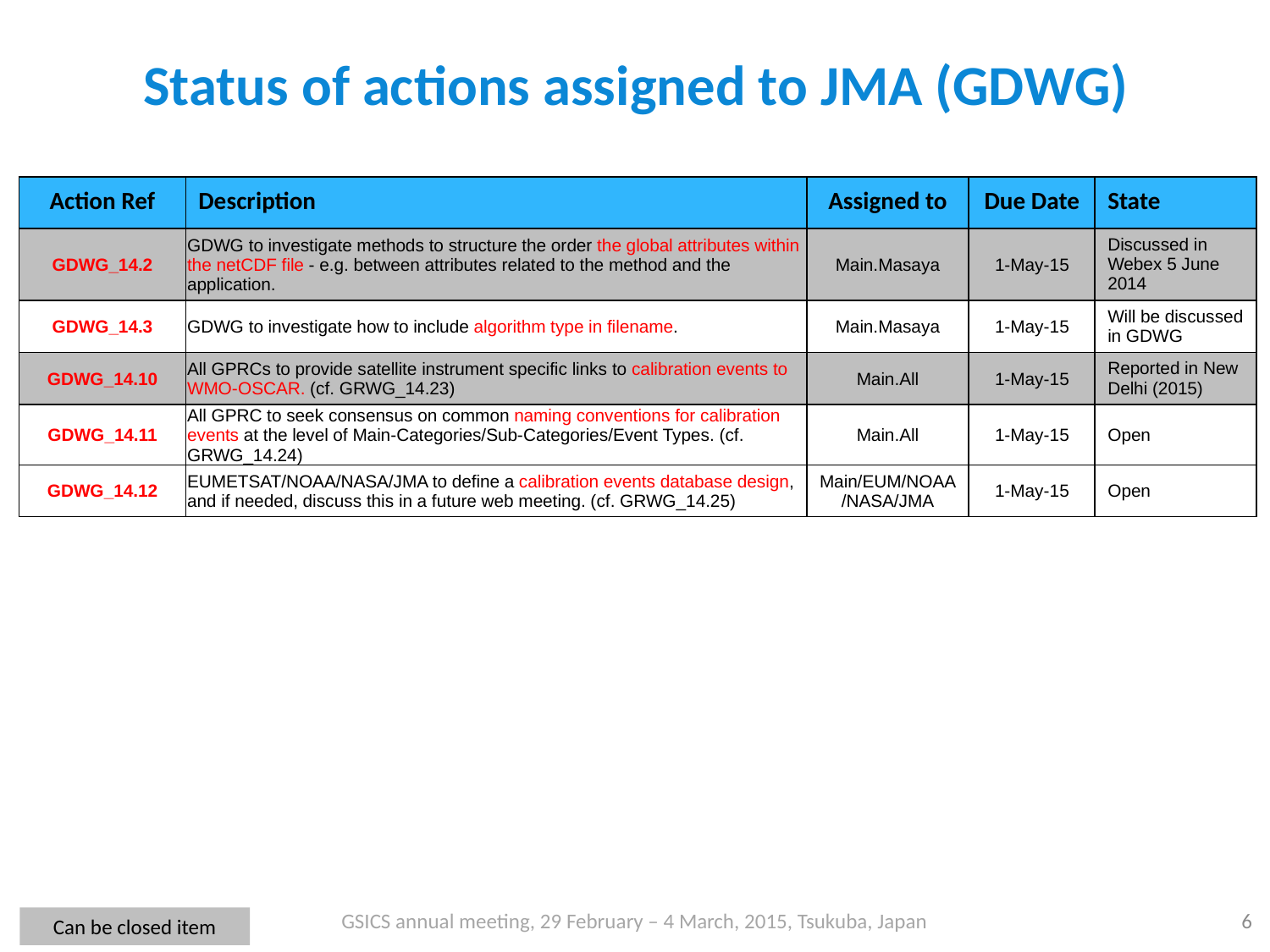

Status of actions assigned to JMA (GDWG)
| Action Ref | Description | Assigned to | Due Date | State |
| --- | --- | --- | --- | --- |
| GDWG\_14.2 | GDWG to investigate methods to structure the order the global attributes within the netCDF file - e.g. between attributes related to the method and the application. | Main.Masaya | 1-May-15 | Discussed in Webex 5 June 2014 |
| GDWG\_14.3 | GDWG to investigate how to include algorithm type in filename. | Main.Masaya | 1-May-15 | Will be discussed in GDWG |
| GDWG\_14.10 | All GPRCs to provide satellite instrument specific links to calibration events to WMO-OSCAR. (cf. GRWG\_14.23) | Main.All | 1-May-15 | Reported in New Delhi (2015) |
| GDWG\_14.11 | All GPRC to seek consensus on common naming conventions for calibration events at the level of Main-Categories/Sub-Categories/Event Types. (cf. GRWG\_14.24) | Main.All | 1-May-15 | Open |
| GDWG\_14.12 | EUMETSAT/NOAA/NASA/JMA to define a calibration events database design, and if needed, discuss this in a future web meeting. (cf. GRWG\_14.25) | Main/EUM/NOAA /NASA/JMA | 1-May-15 | Open |
6
Can be closed item